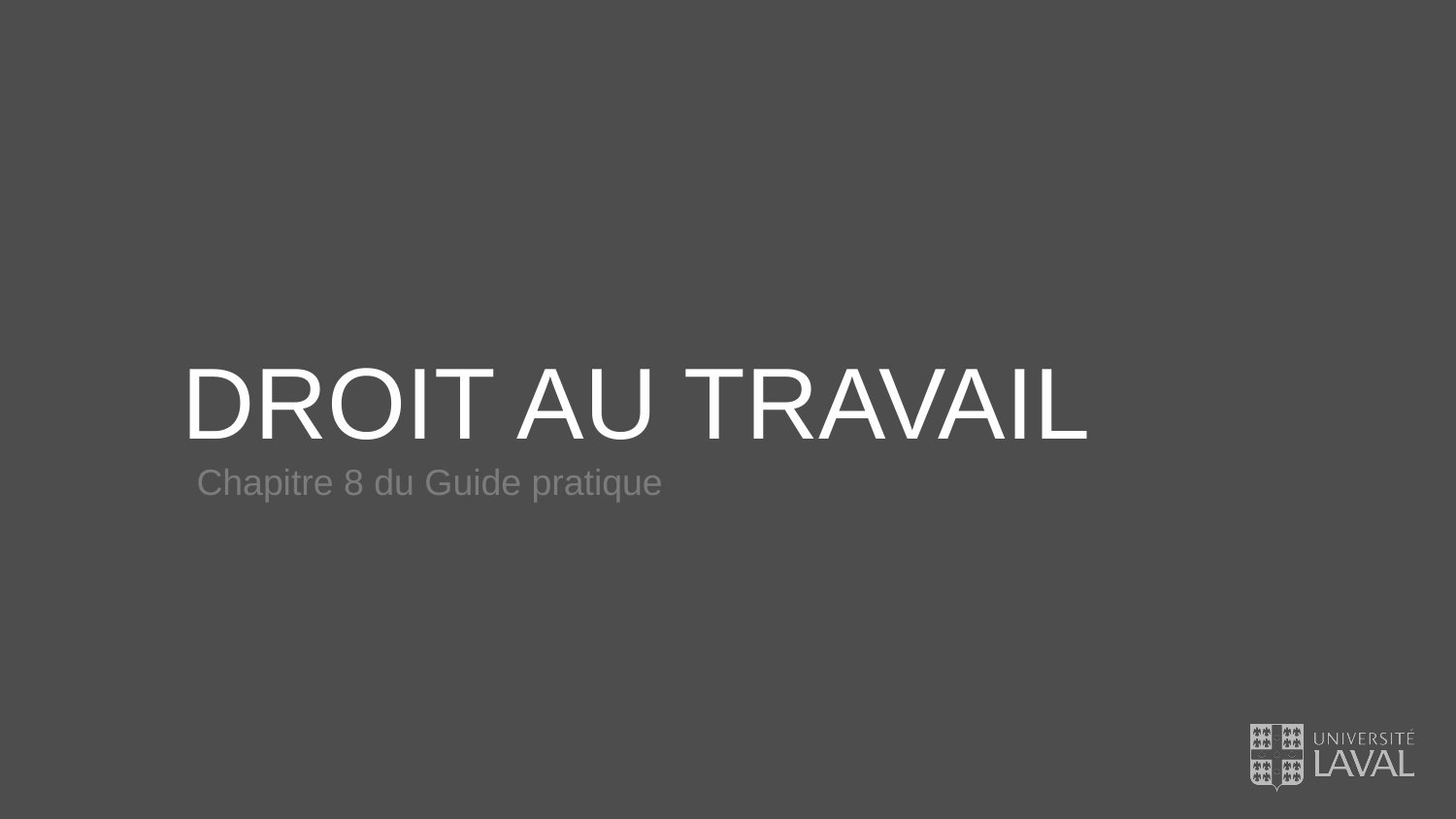

# Droit au travail
Chapitre 8 du Guide pratique